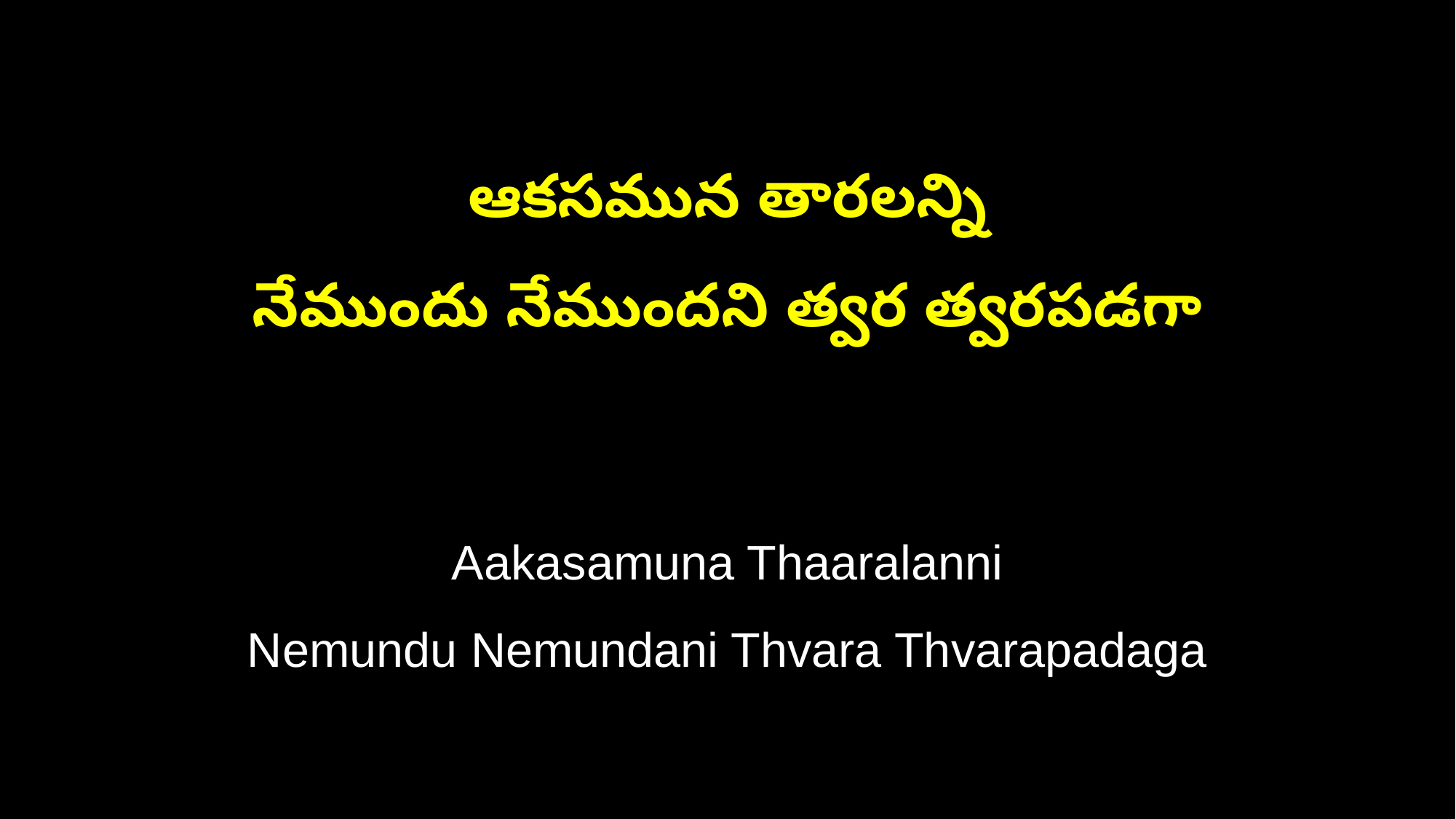

ఆకసమున తారలన్ని
నేముందు నేముందని త్వర త్వరపడగా
Aakasamuna Thaaralanni
Nemundu Nemundani Thvara Thvarapadaga